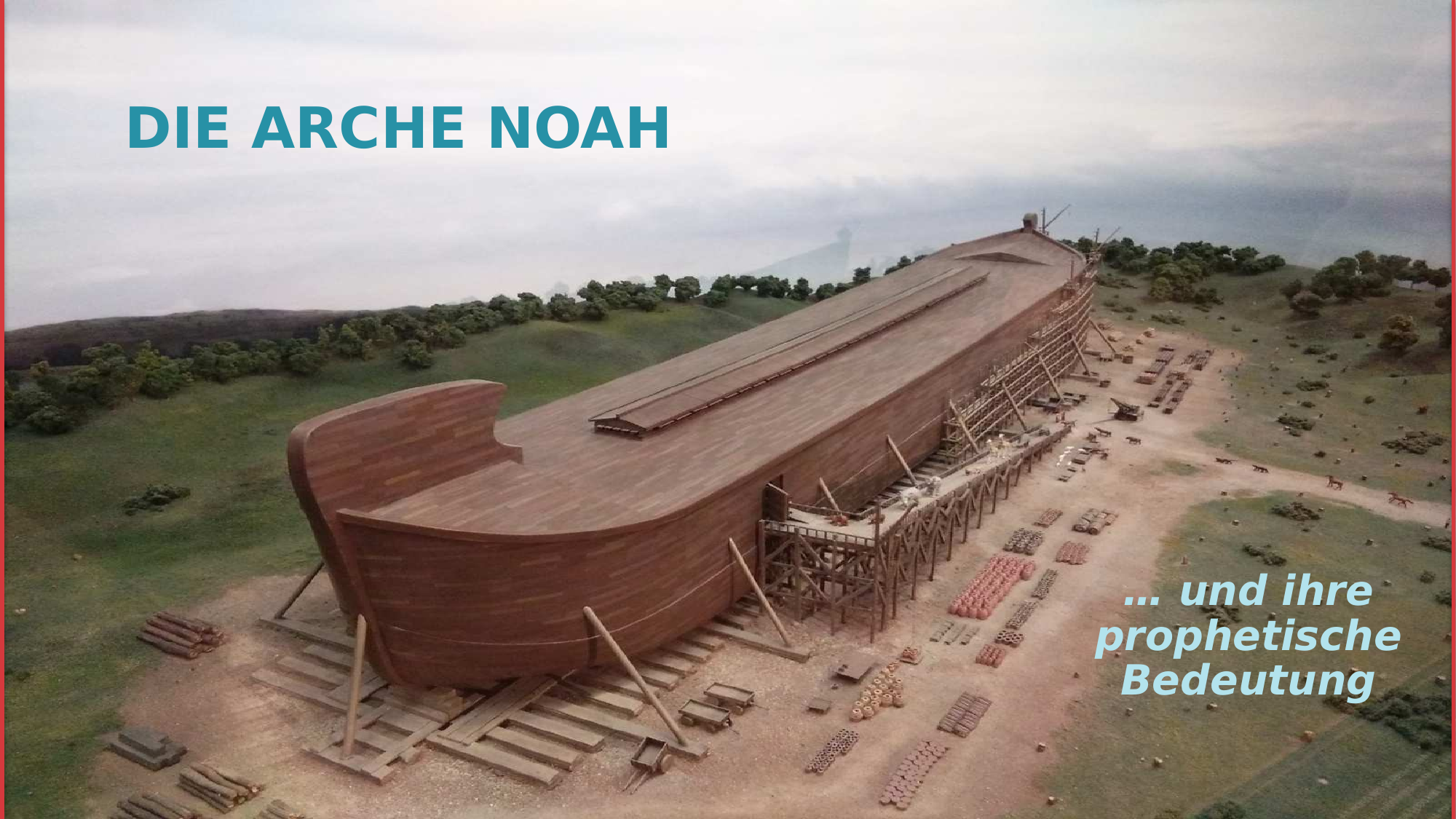

# Die Arche Noah
… und ihre prophetische Bedeutung